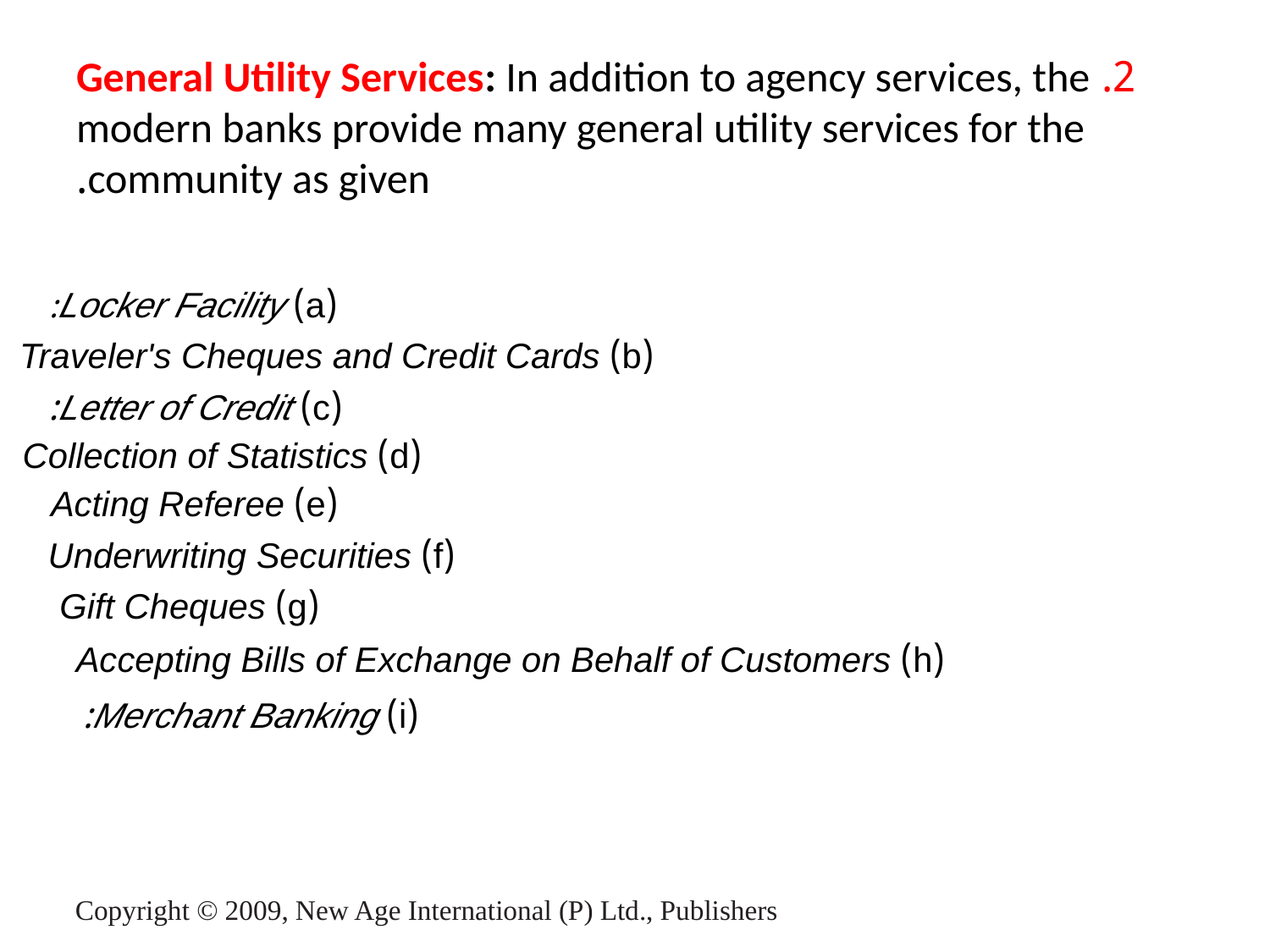

# 2. General Utility Services: In addition to agency services, the modern banks provide many general utility services for the community as given.
(a) Locker Facility:
    (b) Traveler's Cheques and Credit Cards
(c) Letter of Credit:
   (d) Collection of Statistics
(e) Acting Referee
(f) Underwriting Securities
(g) Gift Cheques
(h) Accepting Bills of Exchange on Behalf of Customers
(i) Merchant Banking:
Copyright © 2009, New Age International (P) Ltd., Publishers